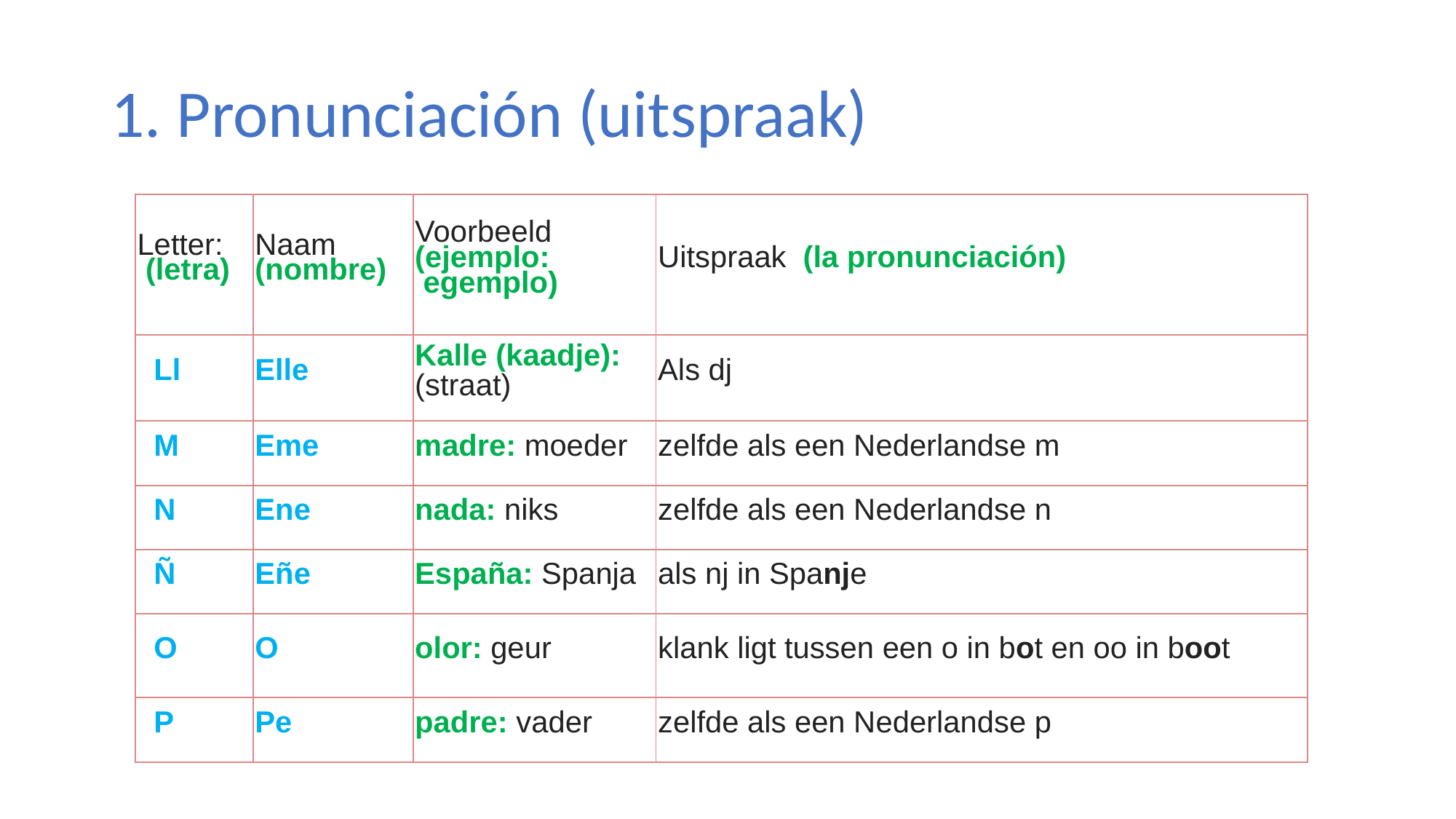

# 1. Pronunciación (uitspraak)
| Letter: (letra) | Naam (nombre) | Voorbeeld (ejemplo: egemplo) | Uitspraak (la pronunciación) |
| --- | --- | --- | --- |
| Ll | Elle | Kalle (kaadje): (straat) | Als dj |
| M | Eme | madre: moeder | zelfde als een Nederlandse m |
| N | Ene | nada: niks | zelfde als een Nederlandse n |
| Ñ | Eñe | España: Spanja | als nj in Spanje |
| O | O | olor: geur | klank ligt tussen een o in bot en oo in boot |
| P | Pe | padre: vader | zelfde als een Nederlandse p |